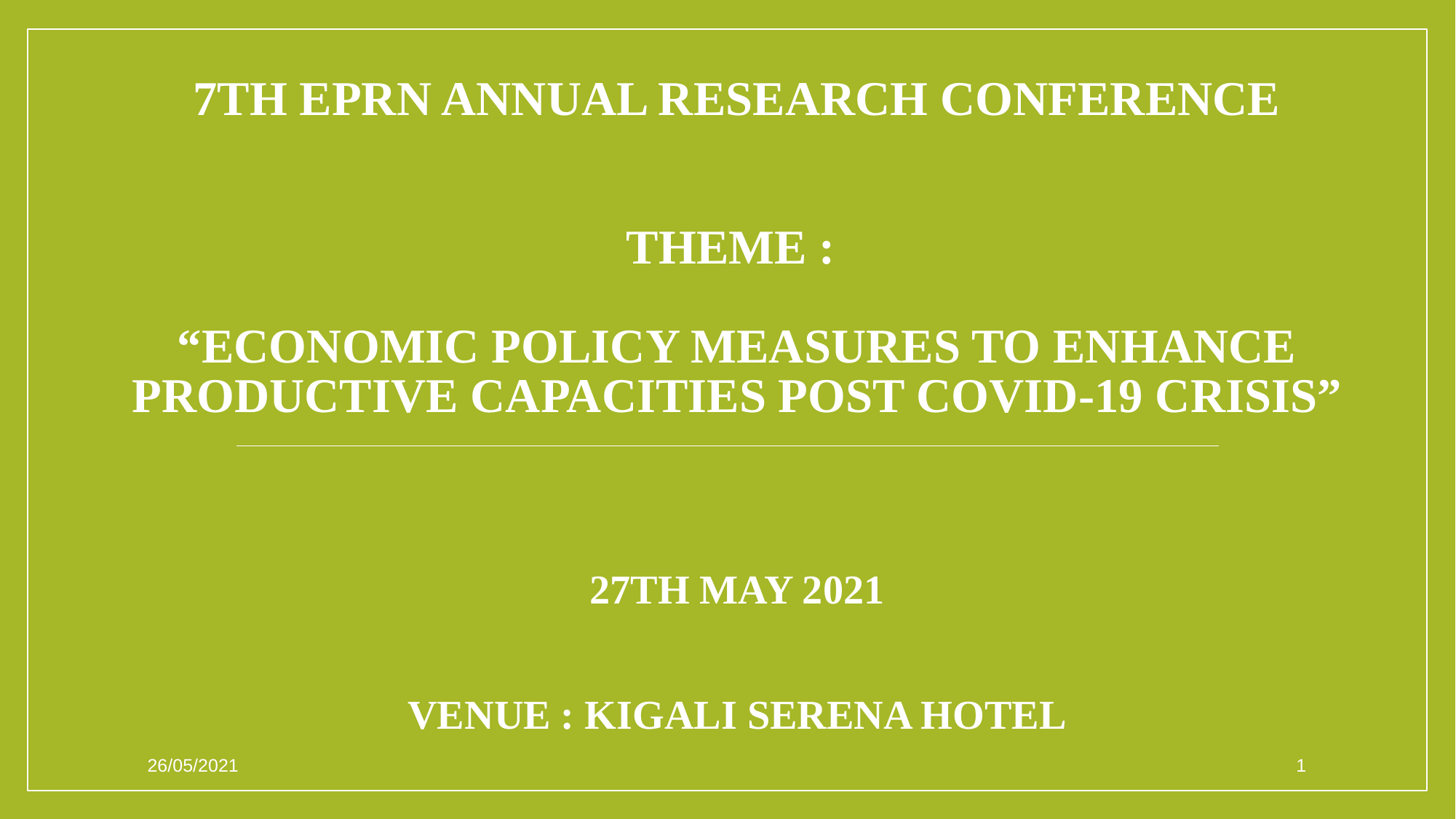

# 7th EPRN Annual Research Conference Theme : “Economic policy measures to enhance productive capacities post COVID-19 Crisis” 27th May 2021 Venue : Kigali Serena Hotel
26/05/2021
1